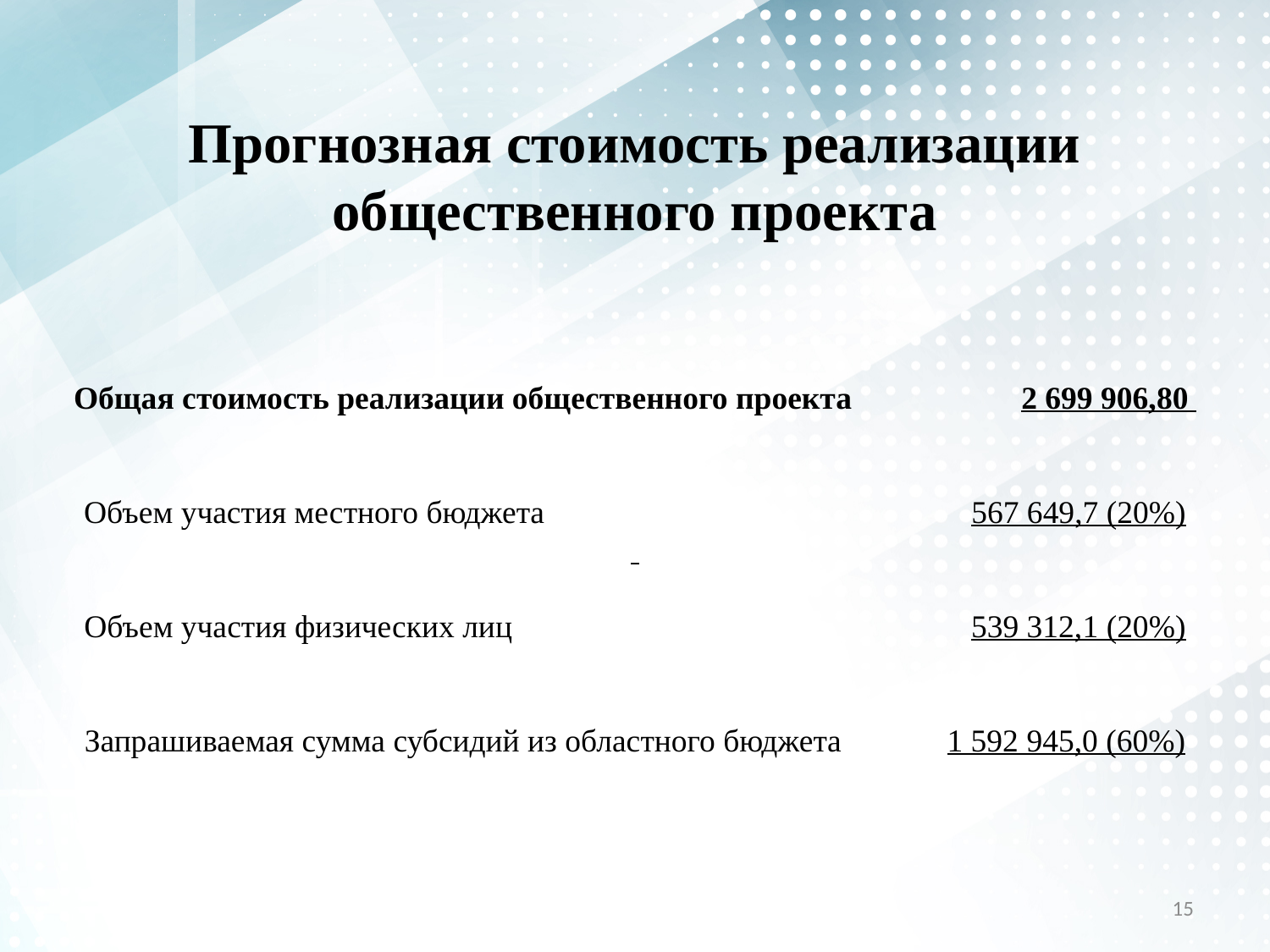

# Прогнозная стоимость реализации общественного проекта Общая стоимость реализации общественного проекта                     2 699 906,80 Объем участия местного бюджета                                                     567 649,7 (20%) Объем участия физических лиц                                                         539 312,1 (20%) Запрашиваемая сумма субсидий из областного бюджета             1 592 945,0 (60%)
15